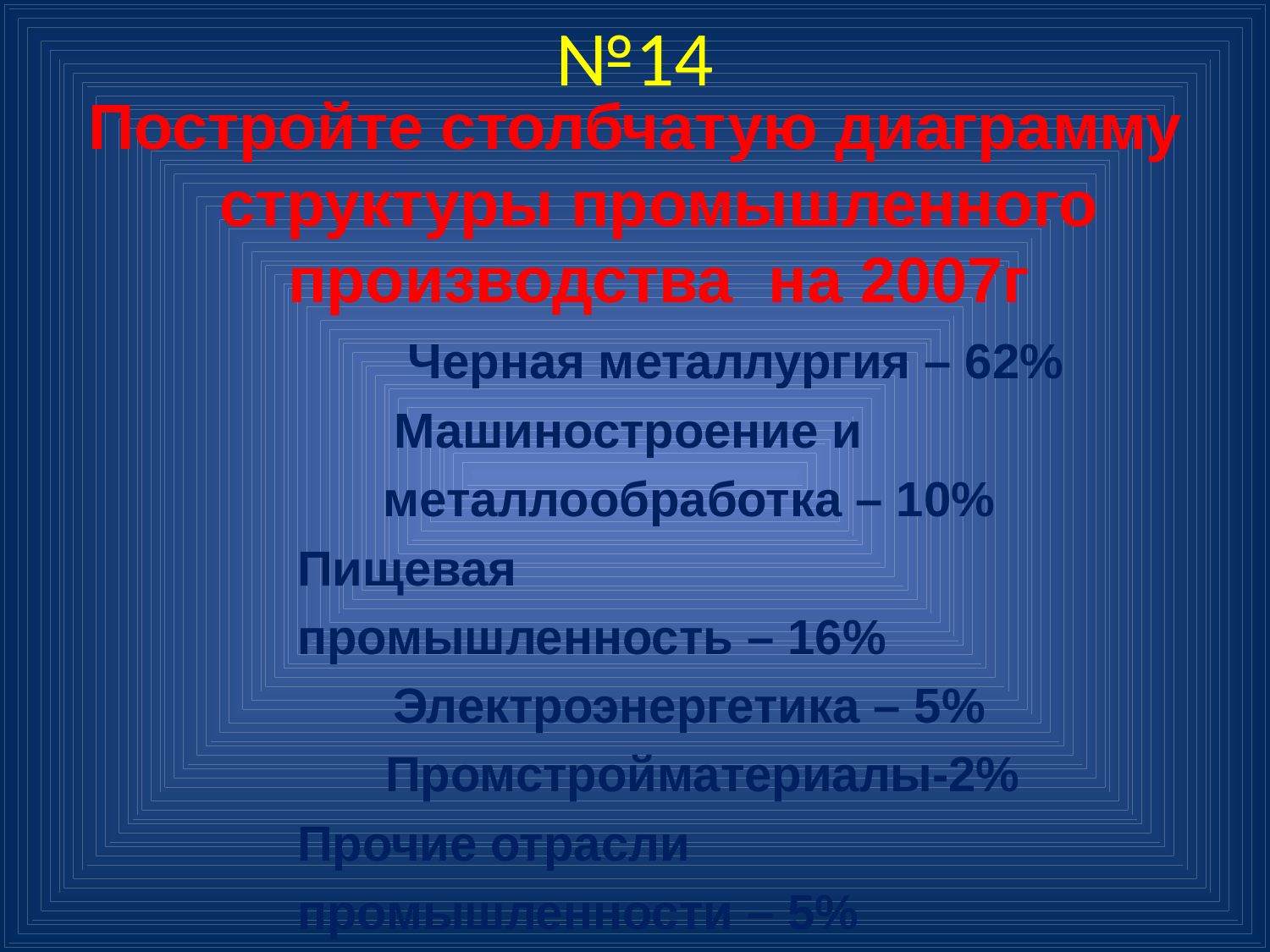

# №14
Постройте столбчатую диаграмму структуры промышленного производства  на 2007г
                 Черная металлургия – 62%
Машиностроение и
        металлообработка – 10%
                     Пищевая
                     промышленность – 16%
        Электроэнергетика – 5%
          Промстройматериалы-2%
                     Прочие отрасли
                     промышленности – 5%